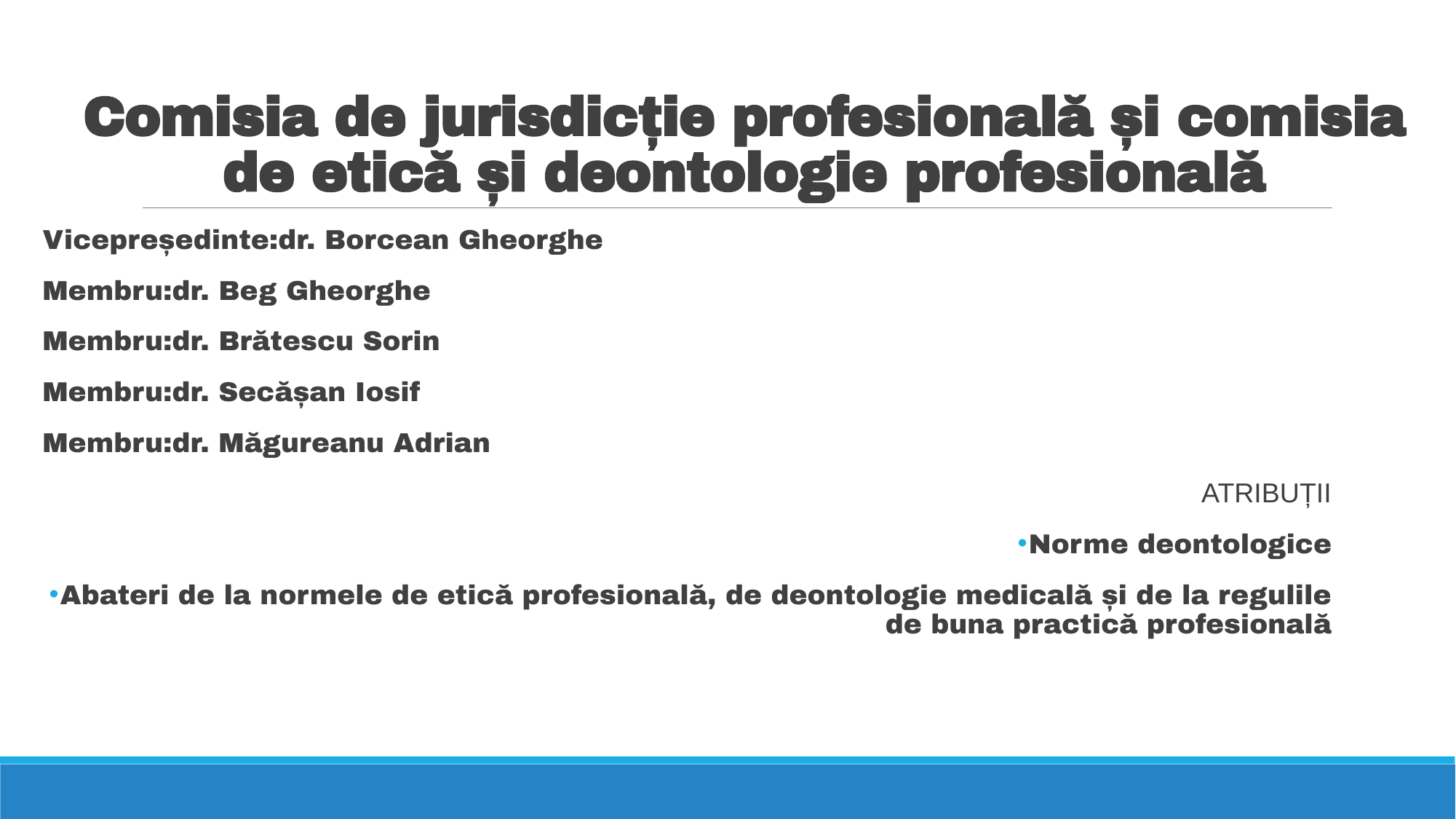

# Comisia de jurisdicție profesională și comisia de etică și deontologie profesională
Vicepreședinte:dr. Borcean Gheorghe
Membru:dr. Beg Gheorghe
Membru:dr. Brătescu Sorin
Membru:dr. Secășan Iosif
Membru:dr. Măgureanu Adrian
ATRIBUȚII
Norme deontologice
Abateri de la normele de etică profesională, de deontologie medicală și de la regulile de buna practică profesională